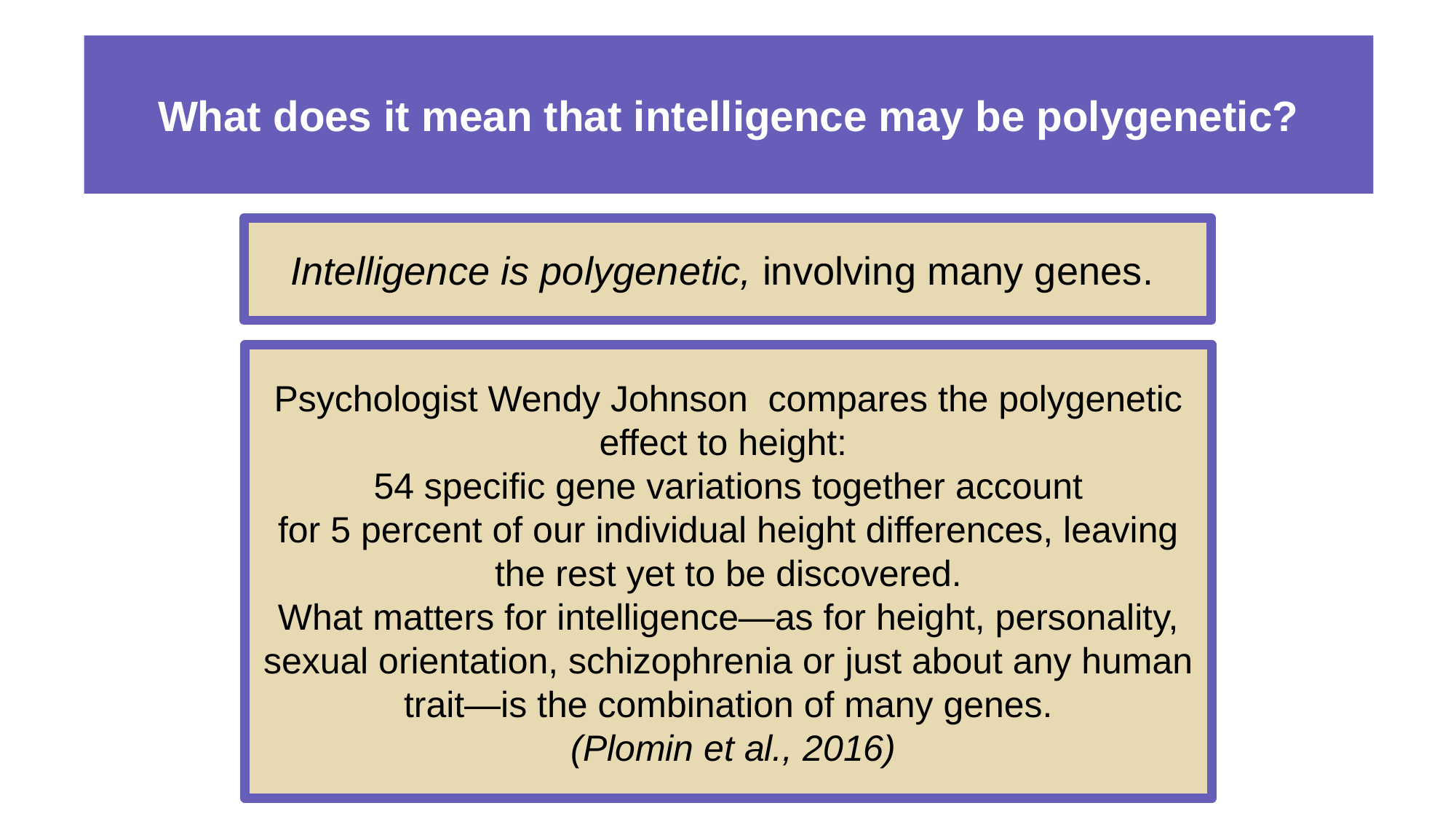

# What does it mean that intelligence may be polygenetic?
Intelligence is polygenetic, involving many genes.
Psychologist Wendy Johnson  compares the polygenetic effect to height:
54 specific gene variations together account
for 5 percent of our individual height differences, leaving the rest yet to be discovered.
What matters for intelligence—as for height, personality, sexual orientation, schizophrenia or just about any human trait—is the combination of many genes.
 (Plomin et al., 2016)